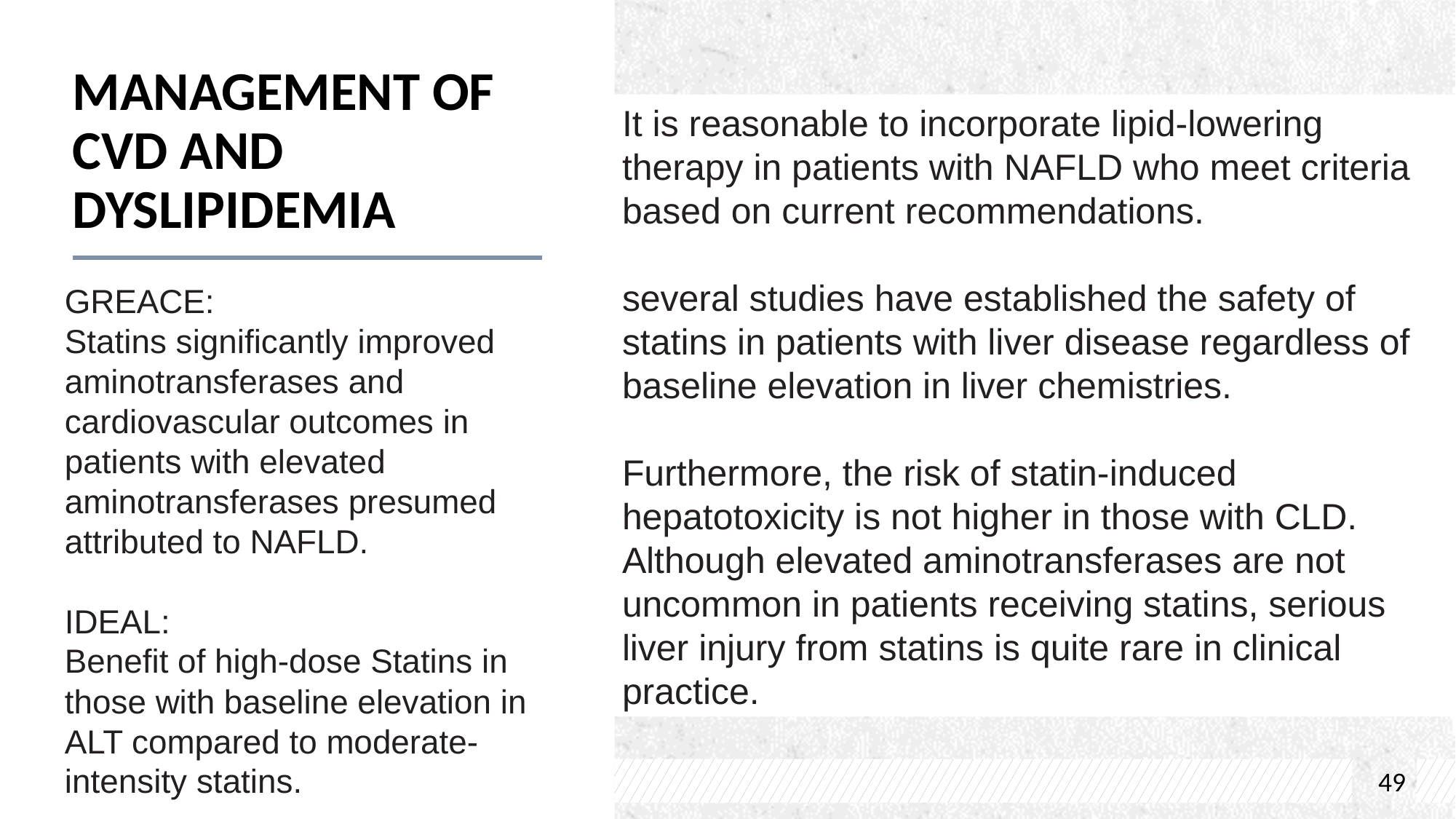

# MANAGEMENT OF CVD AND DYSLIPIDEMIA
It is reasonable to incorporate lipid-lowering therapy in patients with NAFLD who meet criteria based on current recommendations.

several studies have established the safety of statins in patients with liver disease regardless of baseline elevation in liver chemistries.

Furthermore, the risk of statin-induced hepatotoxicity is not higher in those with CLD. Although elevated aminotransferases are not uncommon in patients receiving statins, serious liver injury from statins is quite rare in clinical practice.
GREACE:
Statins significantly improved aminotransferases and cardiovascular outcomes in patients with elevated aminotransferases presumed attributed to NAFLD.
IDEAL:
Benefit of high-dose Statins in those with baseline elevation in ALT compared to moderate-intensity statins.
49